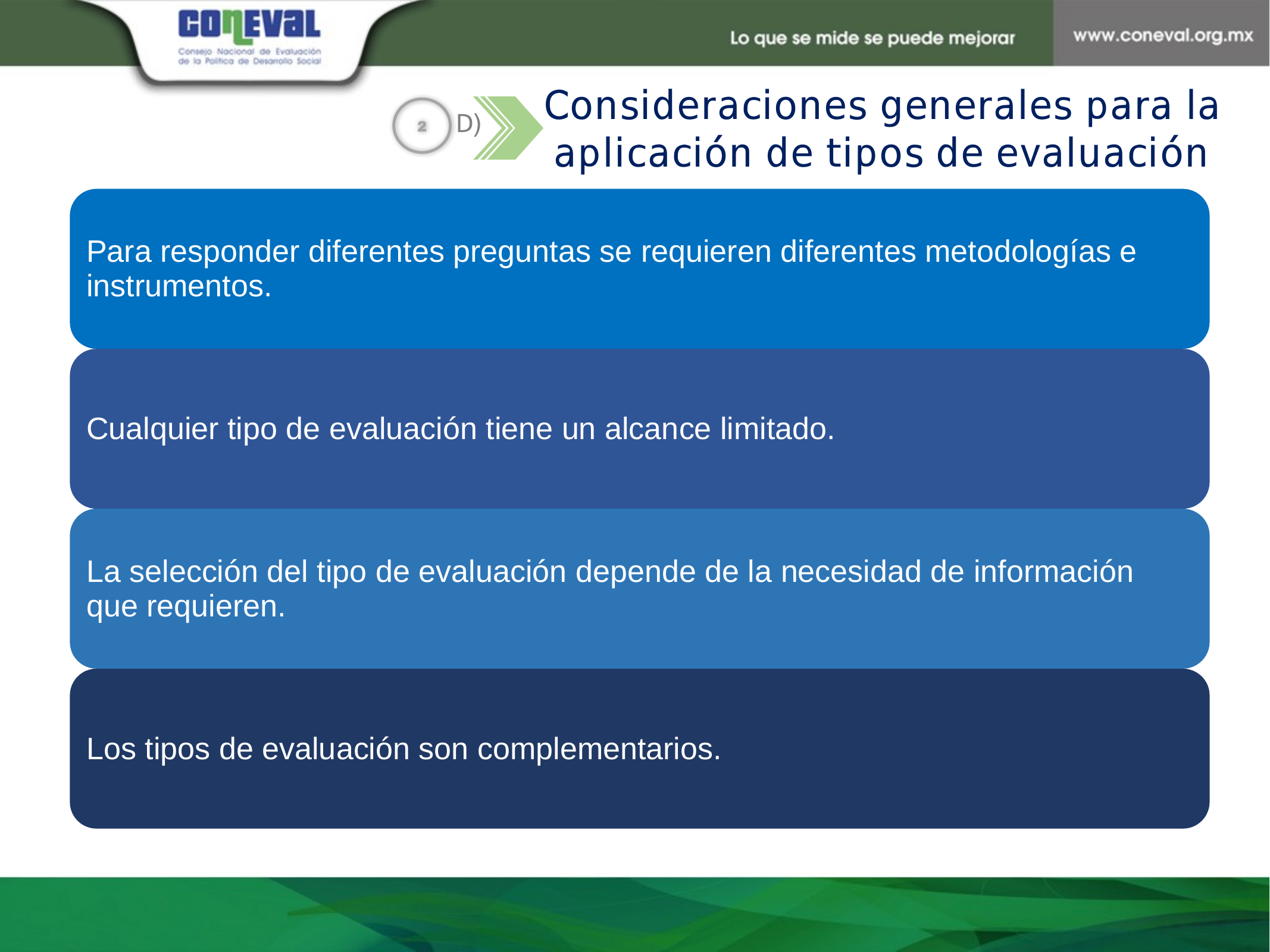

Consideraciones generales para la aplicación de tipos de evaluación

2
D)
Para responder diferentes preguntas se requieren diferentes metodologías e instrumentos.
Cualquier tipo de evaluación tiene un alcance limitado.
La selección del tipo de evaluación depende de la necesidad de información que requieren.
Los tipos de evaluación son complementarios.